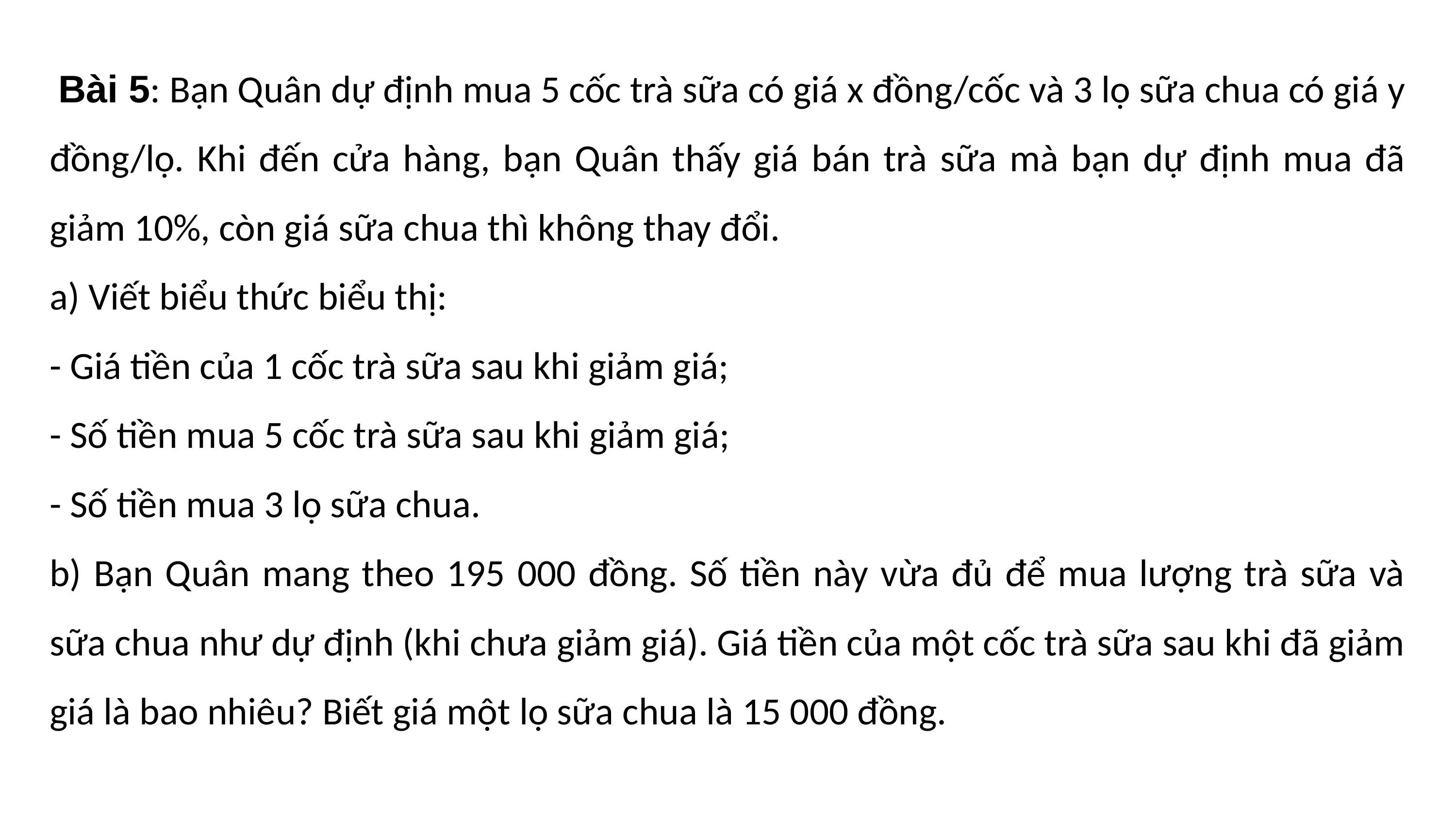

Bài 5: Bạn Quân dự định mua 5 cốc trà sữa có giá x đồng/cốc và 3 lọ sữa chua có giá y đồng/lọ. Khi đến cửa hàng, bạn Quân thấy giá bán trà sữa mà bạn dự định mua đã giảm 10%, còn giá sữa chua thì không thay đổi.
a) Viết biểu thức biểu thị:
- Giá tiền của 1 cốc trà sữa sau khi giảm giá;
- Số tiền mua 5 cốc trà sữa sau khi giảm giá;
- Số tiền mua 3 lọ sữa chua.
b) Bạn Quân mang theo 195 000 đồng. Số tiền này vừa đủ để mua lượng trà sữa và sữa chua như dự định (khi chưa giảm giá). Giá tiền của một cốc trà sữa sau khi đã giảm giá là bao nhiêu? Biết giá một lọ sữa chua là 15 000 đồng.